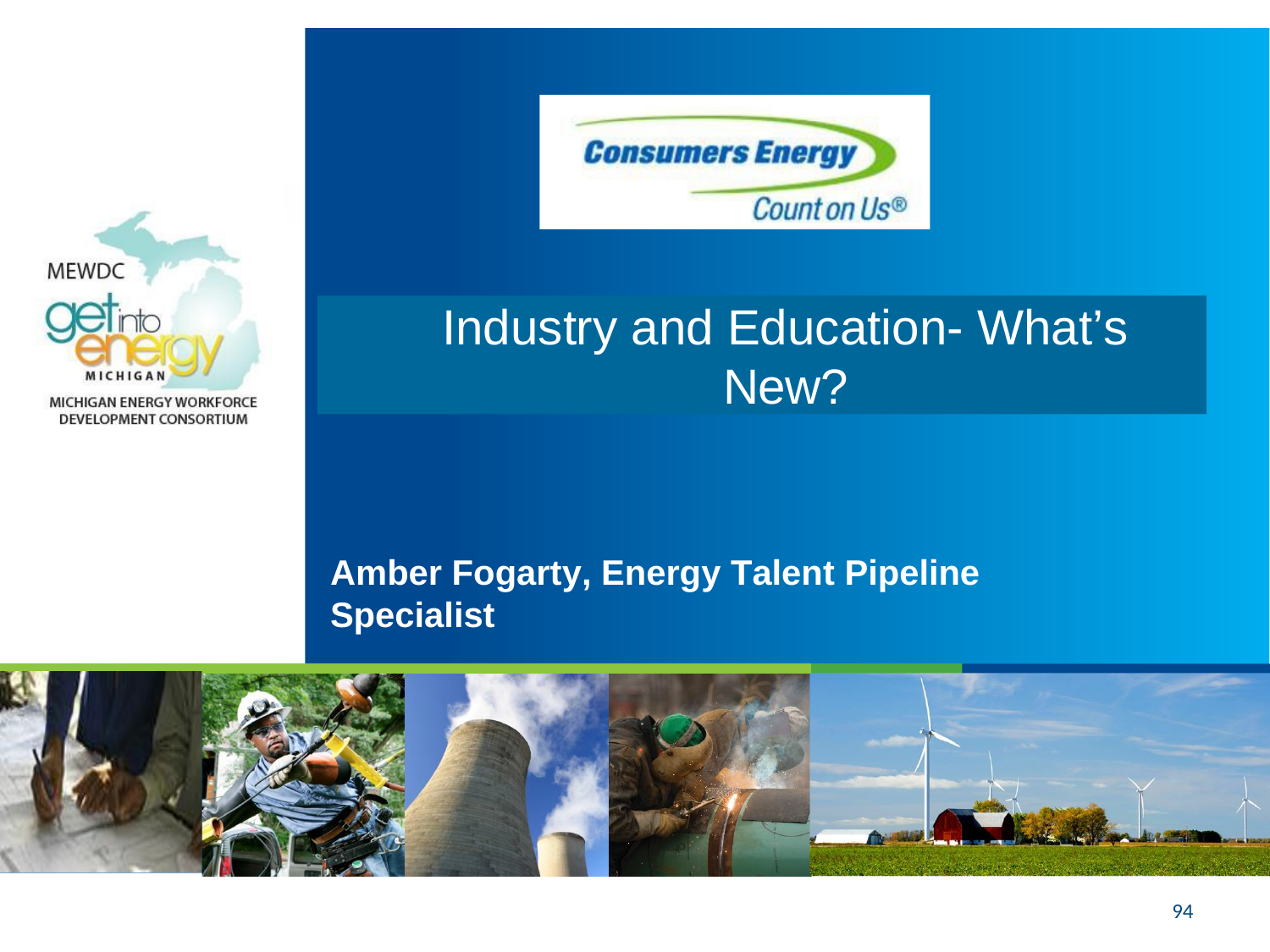

Industry and Education- What’s New?
Amber Fogarty, Energy Talent Pipeline Specialist
94